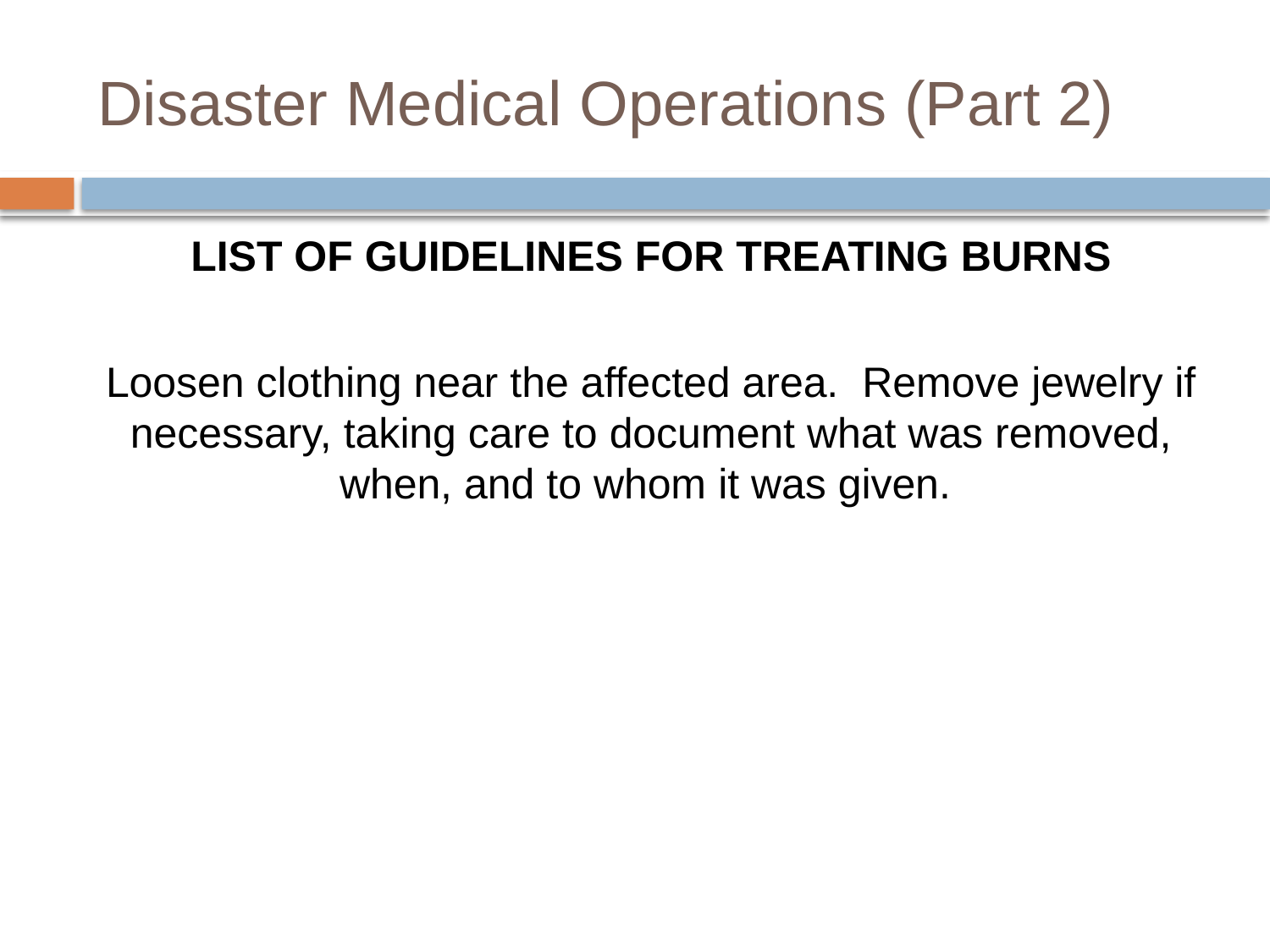

# Disaster Medical Operations (Part 2)
LIST OF GUIDELINES FOR TREATING BURNS

Loosen clothing near the affected area.  Remove jewelry if necessary, taking care to document what was removed, when, and to whom it was given.